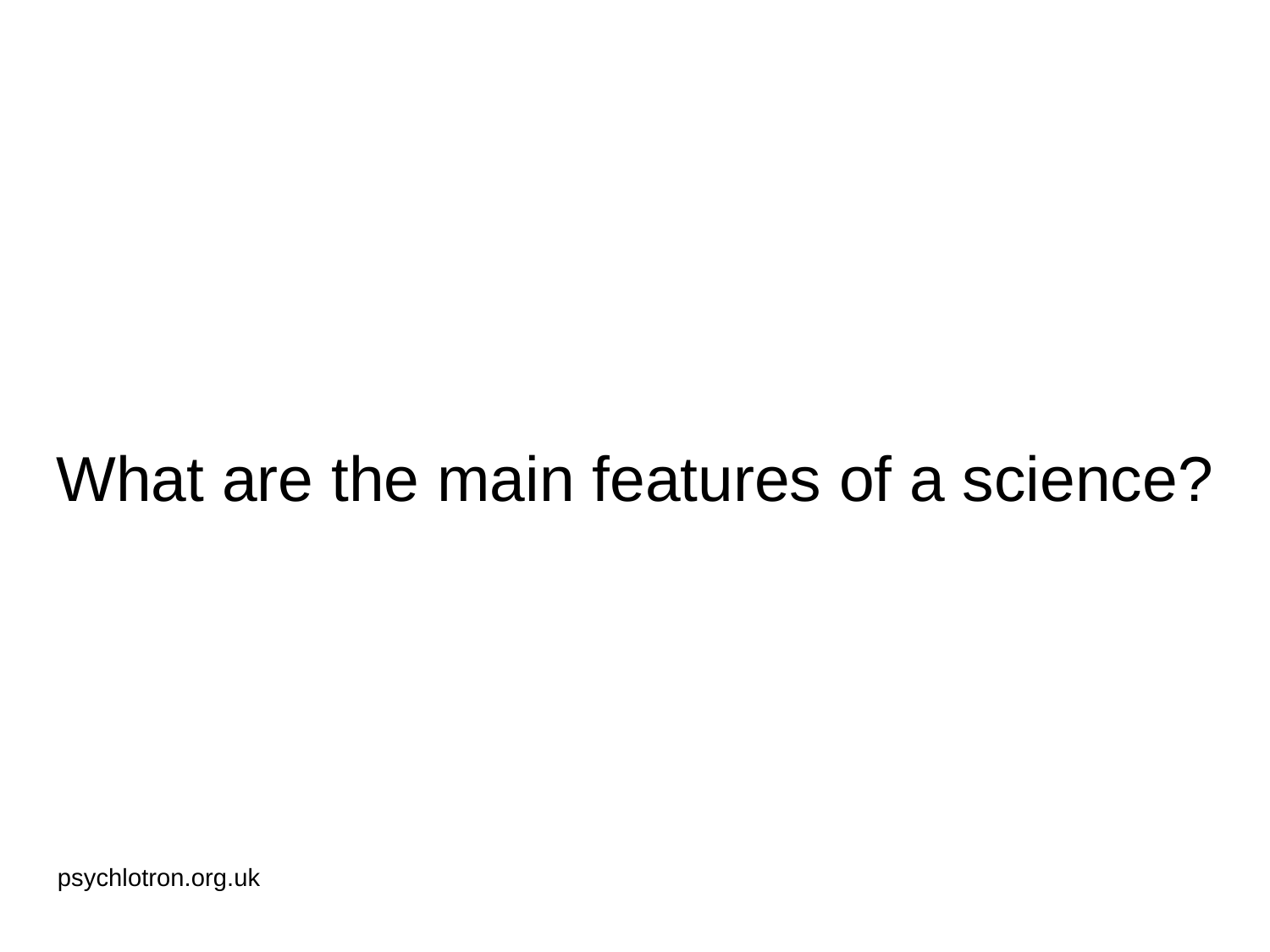

# What are the main features of a science?